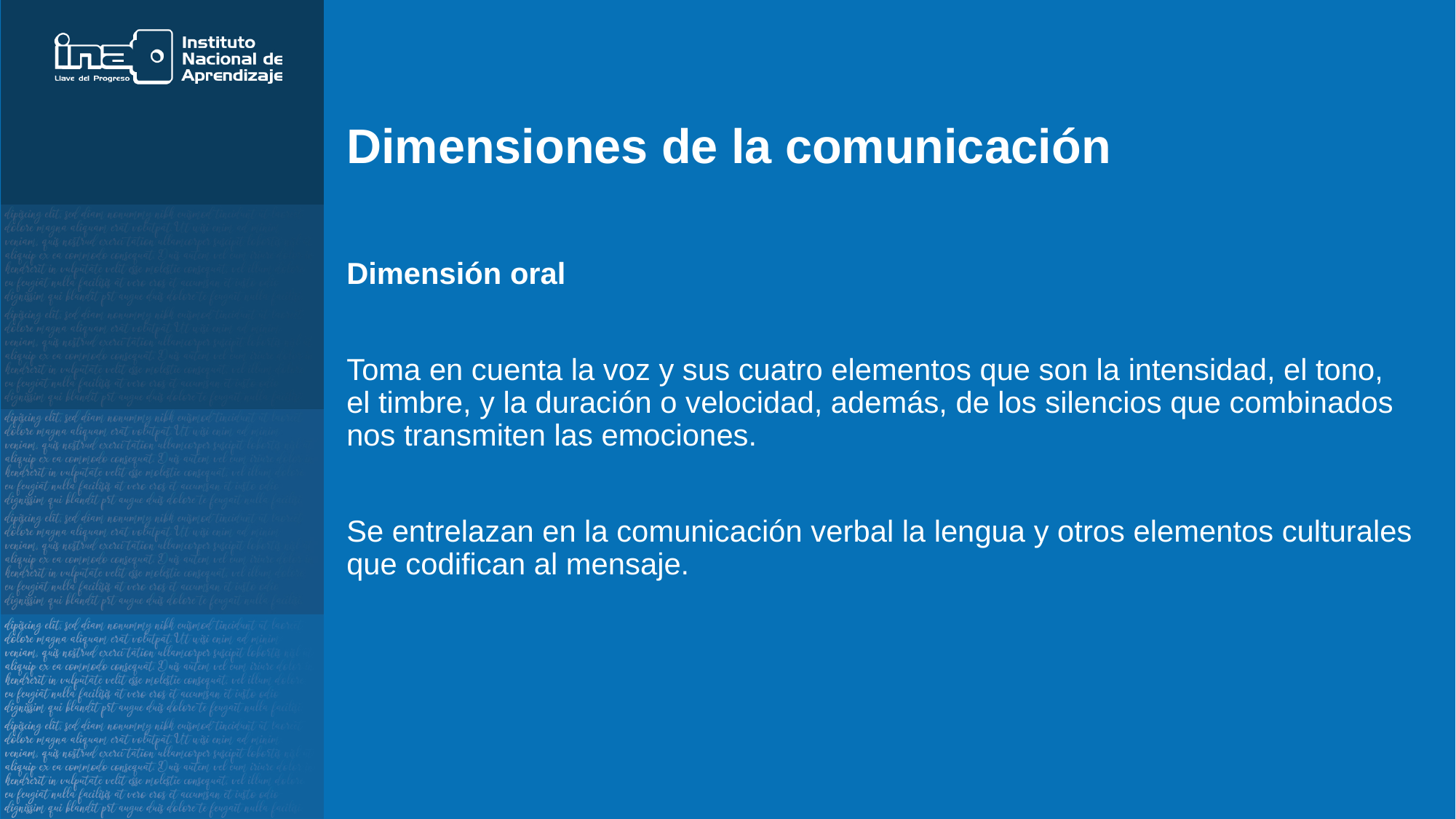

# Dimensiones de la comunicación

Dimensión oral

Toma en cuenta la voz y sus cuatro elementos que son la intensidad, el tono, el timbre, y la duración o velocidad, además, de los silencios que combinados nos transmiten las emociones.

Se entrelazan en la comunicación verbal la lengua y otros elementos culturales que codifican al mensaje.